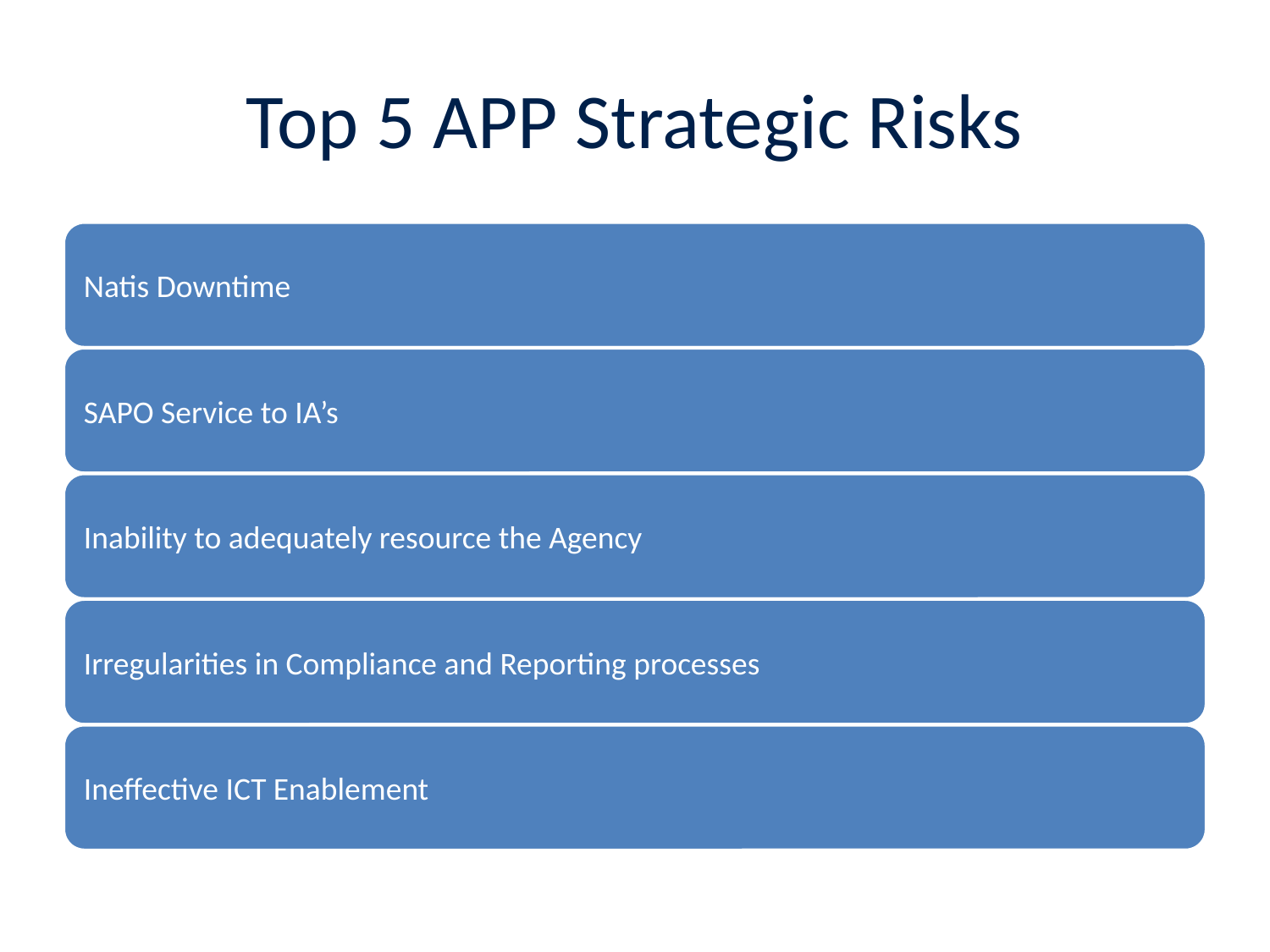

# Top 5 APP Strategic Risks
Natis Downtime
SAPO Service to IA’s
Inability to adequately resource the Agency
Irregularities in Compliance and Reporting processes
Ineffective ICT Enablement